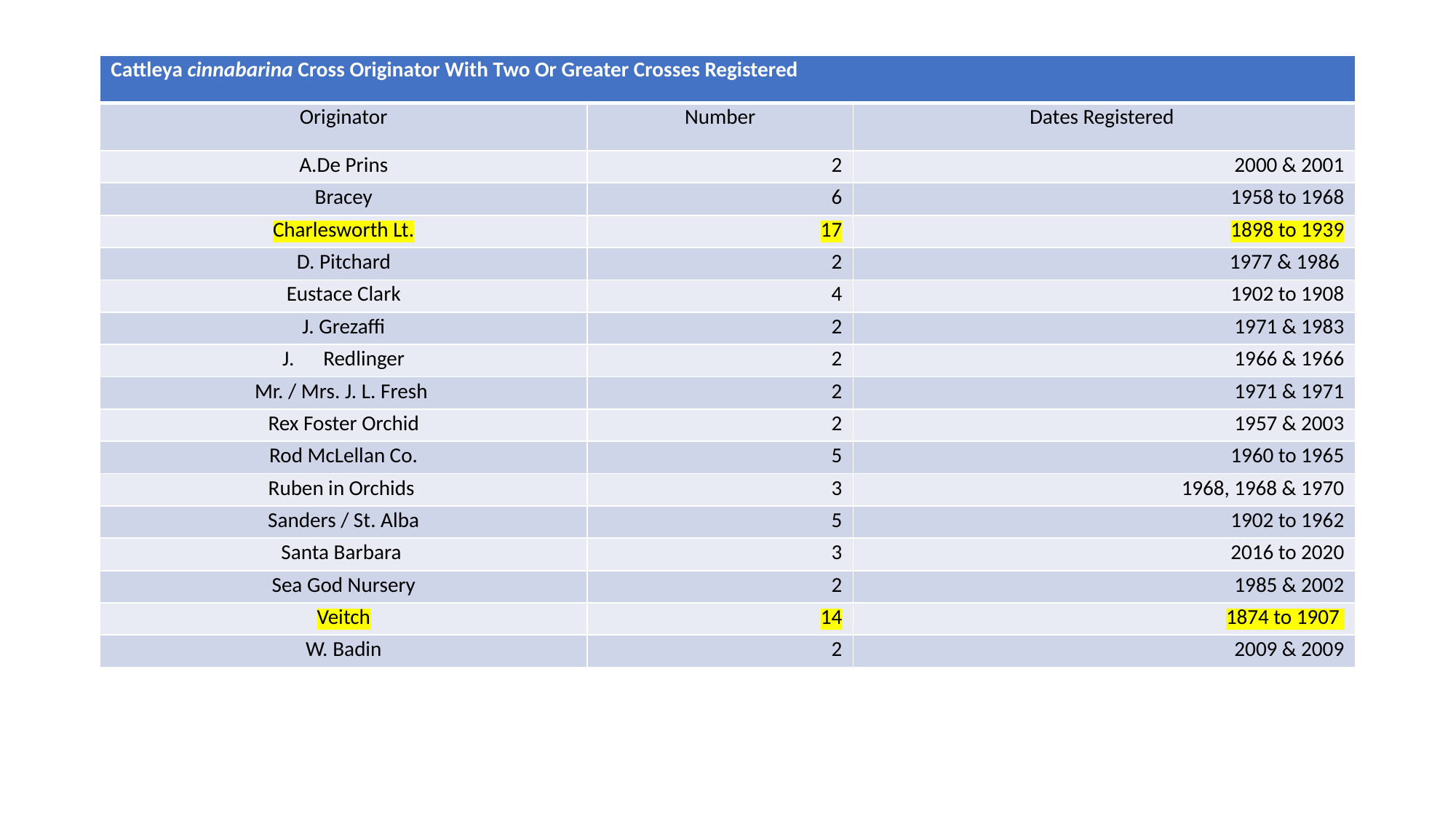

| Cattleya cinnabarina Cross Originator With Two Or Greater Crosses Registered |  |  |
| --- | --- | --- |
| Originator | Number | Dates Registered |
| A.De Prins | 2 | 2000 & 2001 |
| Bracey | 6 | 1958 to 1968 |
| Charlesworth Lt. | 17 | 1898 to 1939 |
| D. Pitchard | 2 | 1977 & 1986 |
| Eustace Clark | 4 | 1902 to 1908 |
| J. Grezaffi | 2 | 1971 & 1983 |
| Redlinger | 2 | 1966 & 1966 |
| Mr. / Mrs. J. L. Fresh | 2 | 1971 & 1971 |
| Rex Foster Orchid | 2 | 1957 & 2003 |
| Rod McLellan Co. | 5 | 1960 to 1965 |
| Ruben in Orchids | 3 | 1968, 1968 & 1970 |
| Sanders / St. Alba | 5 | 1902 to 1962 |
| Santa Barbara | 3 | 2016 to 2020 |
| Sea God Nursery | 2 | 1985 & 2002 |
| Veitch | 14 | 1874 to 1907 |
| W. Badin | 2 | 2009 & 2009 |